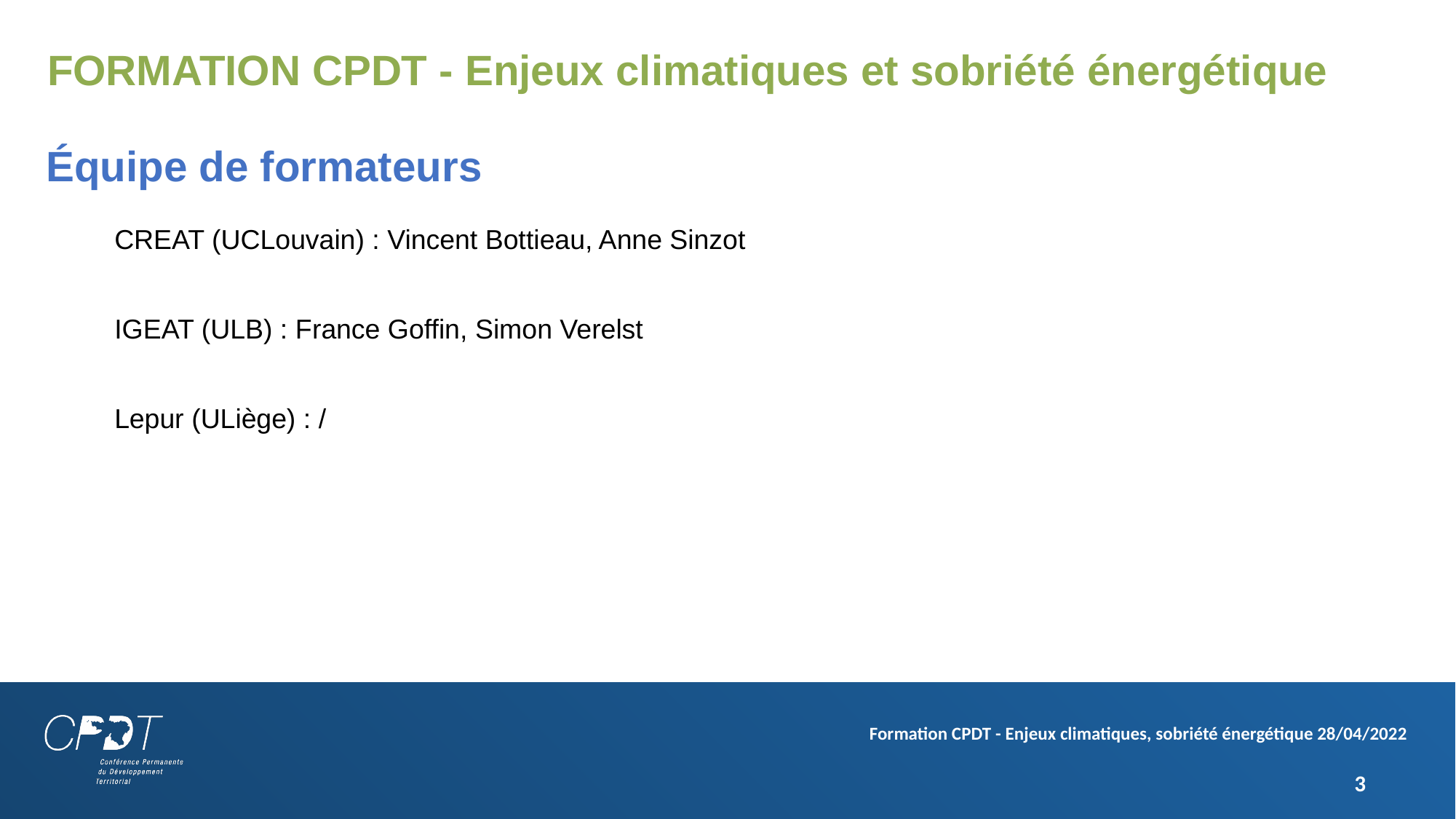

FORMATION CPDT - Enjeux climatiques et sobriété énergétique
# Équipe de formateurs
CREAT (UCLouvain) : Vincent Bottieau, Anne Sinzot

IGEAT (ULB) : France Goffin, Simon Verelst

Lepur (ULiège) : /